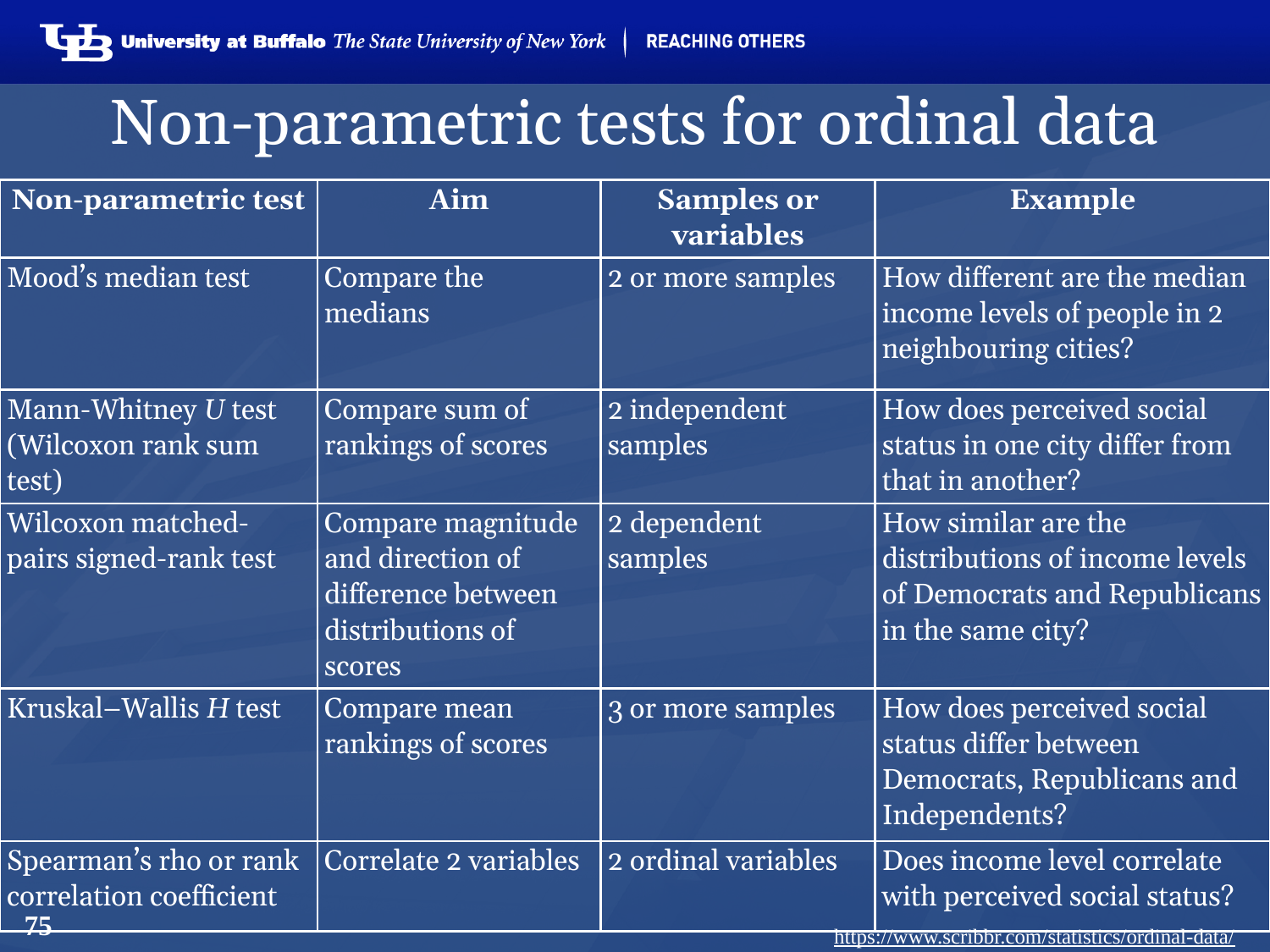

# Non-parametric tests for ordinal data
| Non-parametric test | Aim | Samples or variables | Example |
| --- | --- | --- | --- |
| Mood’s median test | Compare the medians | 2 or more samples | How different are the median income levels of people in 2 neighbouring cities? |
| Mann-Whitney U test (Wilcoxon rank sum test) | Compare sum of rankings of scores | 2 independent samples | How does perceived social status in one city differ from that in another? |
| Wilcoxon matched-pairs signed-rank test | Compare magnitude and direction of difference between distributions of scores | 2 dependent samples | How similar are the distributions of income levels of Democrats and Republicans in the same city? |
| Kruskal–Wallis H test | Compare mean rankings of scores | 3 or more samples | How does perceived social status differ between Democrats, Republicans and Independents? |
| Spearman’s rho or rank correlation coefficient | Correlate 2 variables | 2 ordinal variables | Does income level correlate with perceived social status? |
https://www.scribbr.com/statistics/ordinal-data/